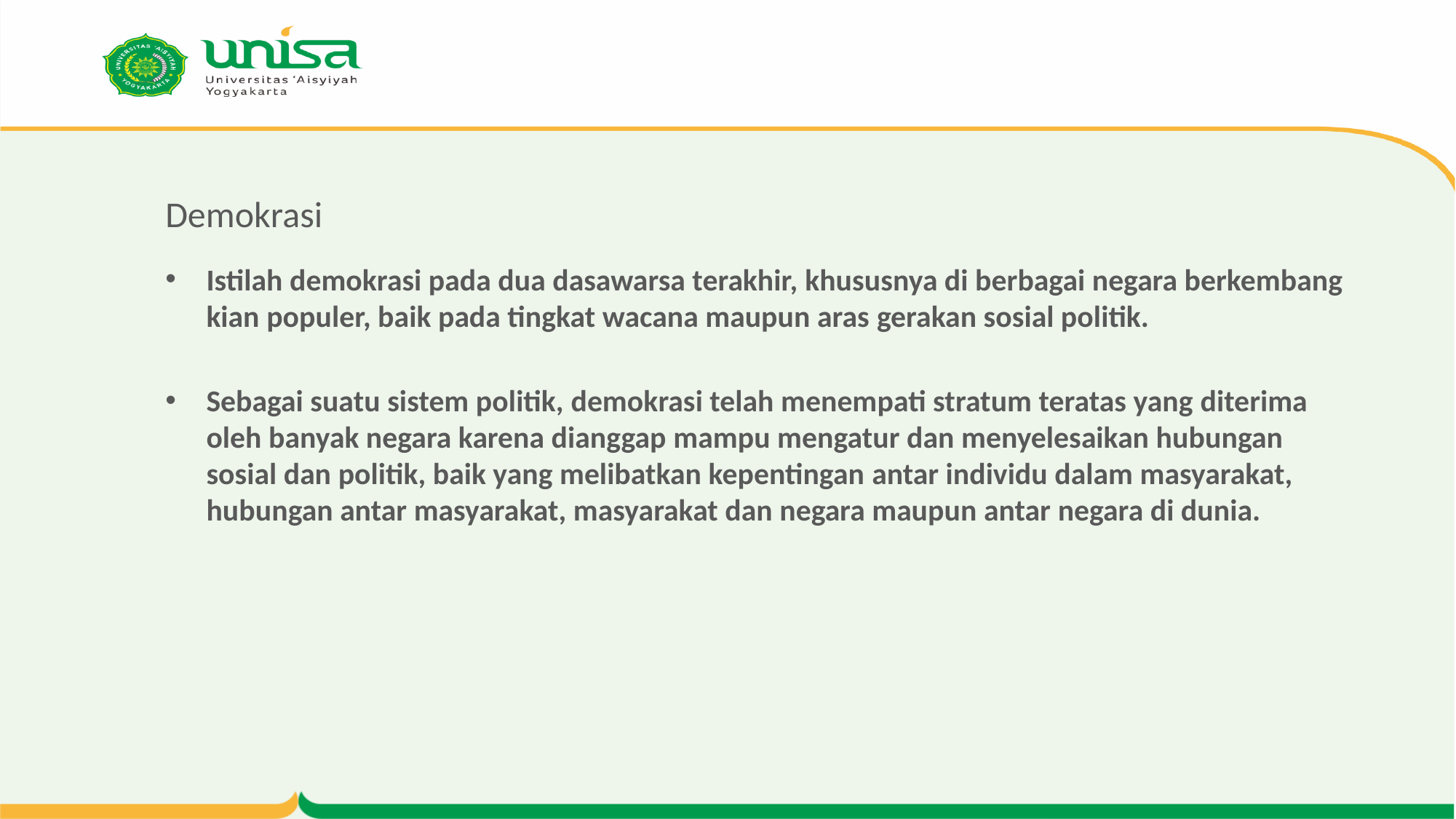

# Demokrasi
Istilah demokrasi pada dua dasawarsa terakhir, khususnya di berbagai negara berkembang kian populer, baik pada tingkat wacana maupun aras gerakan sosial politik.

Sebagai suatu sistem politik, demokrasi telah menempati stratum teratas yang diterima oleh banyak negara karena dianggap mampu mengatur dan menyelesaikan hubungan sosial dan politik, baik yang melibatkan kepentingan antar individu dalam masyarakat, hubungan antar masyarakat, masyarakat dan negara maupun antar negara di dunia.